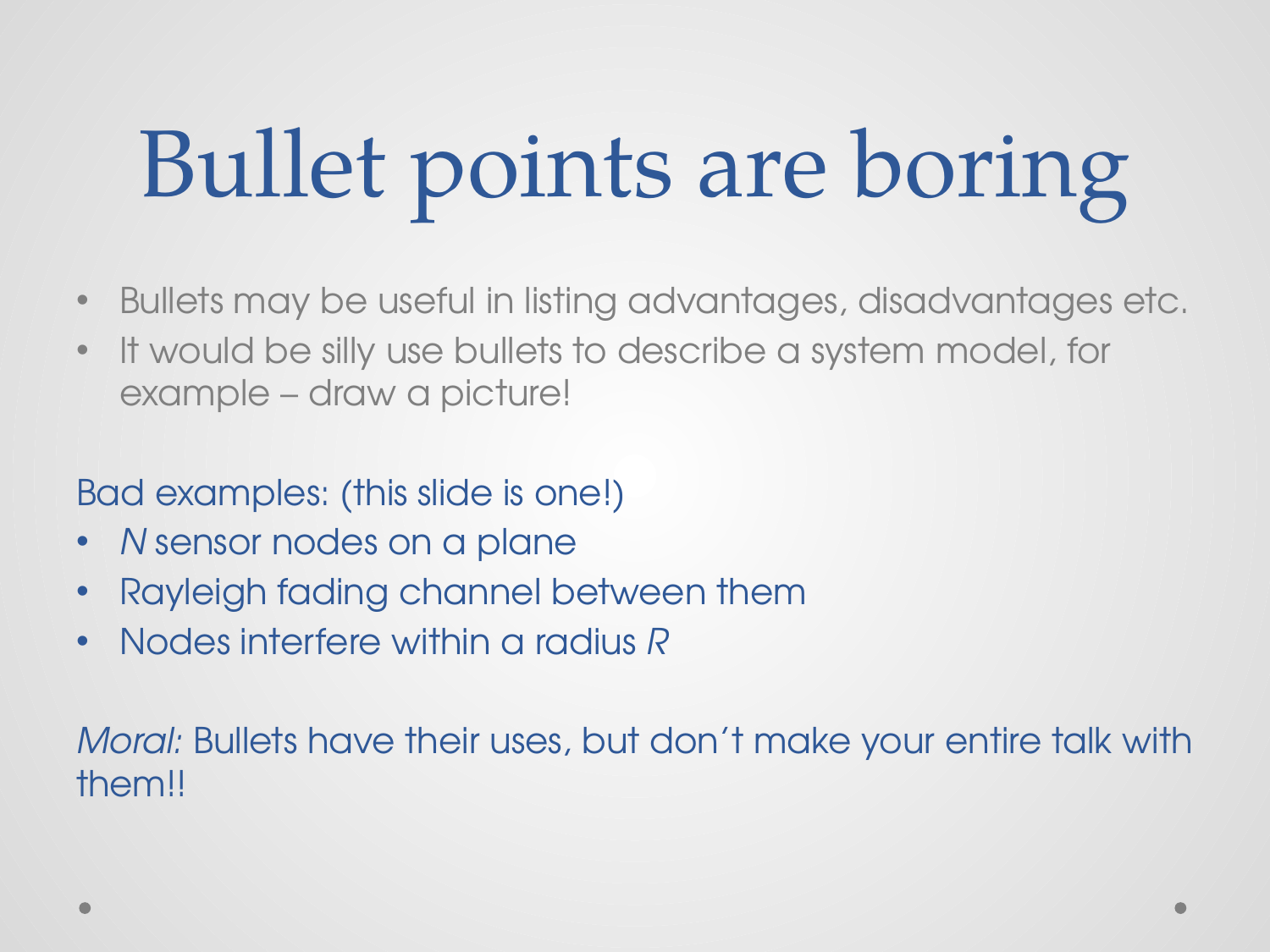

# Bullet points are boring

Bullets may be useful in listing advantages, disadvantages etc.
It would be silly use bullets to describe a system model, for example – draw a picture!

Bad examples: (this slide is one!)
N sensor nodes on a plane
Rayleigh fading channel between them
Nodes interfere within a radius R

Moral: Bullets have their uses, but don’t make your entire talk with them!!